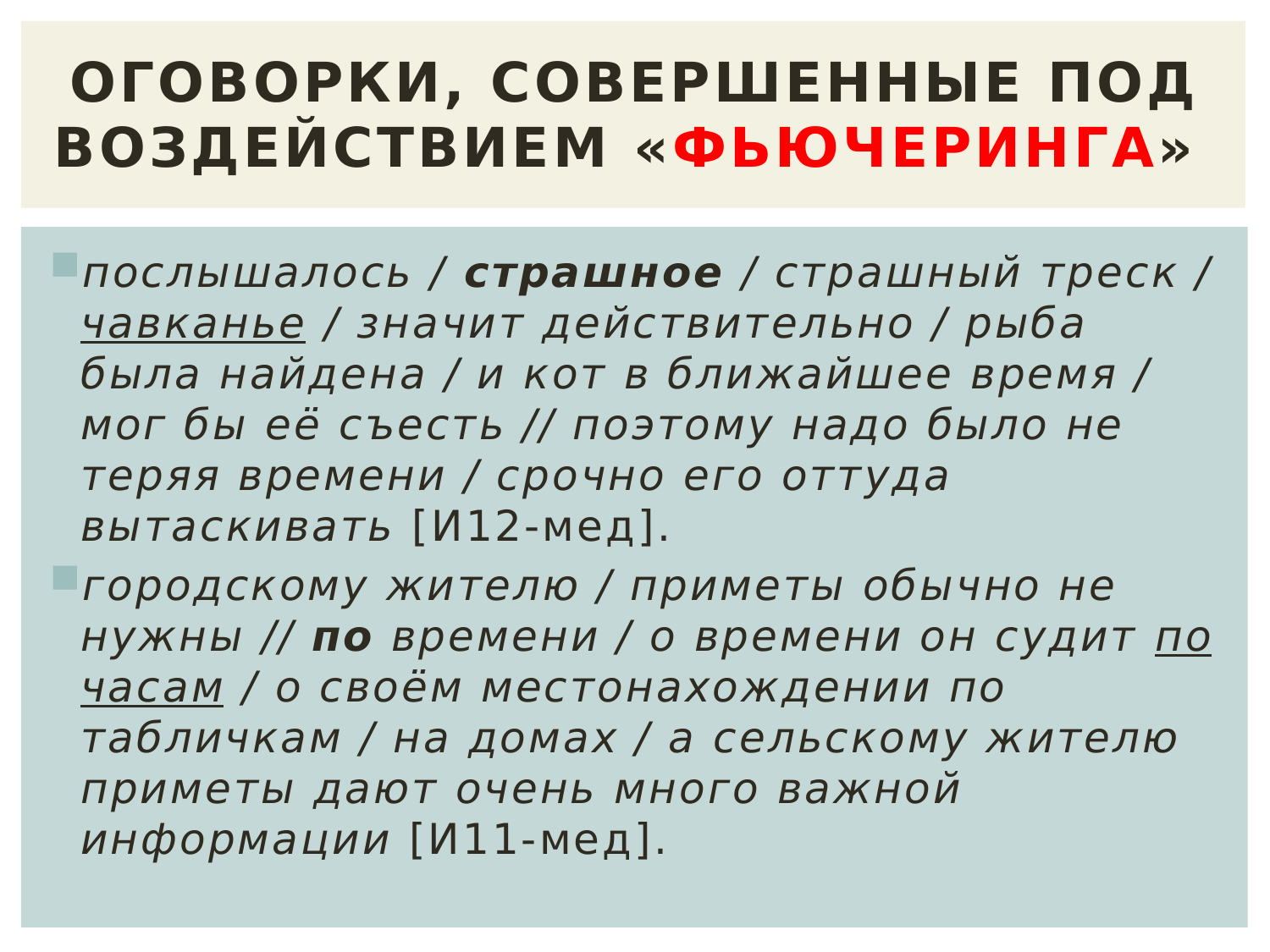

# Оговорки, совершенные под воздействием «ФЬЮЧЕРИНГА»
послышалось / страшное / страшный треск / чавканье / значит действительно / рыба была найдена / и кот в ближайшее время / мог бы её съесть // поэтому надо было не теряя времени / срочно его оттуда вытаскивать [И12-мед].
городскому жителю / приметы обычно не нужны // по времени / о времени он судит по часам / о своём местонахождении по табличкам / на домах / а сельскому жителю приметы дают очень много важной информации [И11-мед].